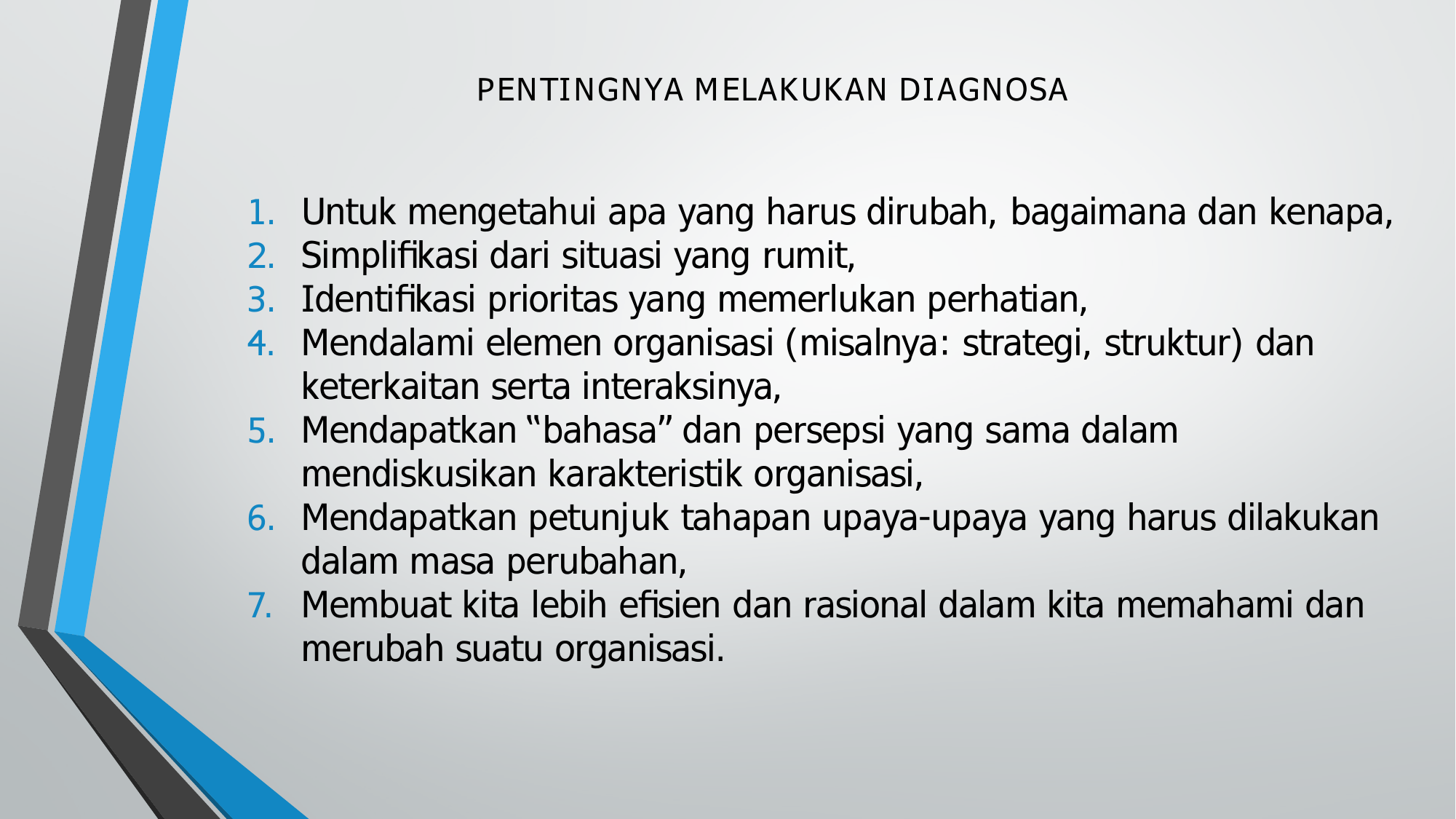

# PENTINGNYA MELAKUKAN DIAGNOSA
Untuk mengetahui apa yang harus dirubah, bagaimana dan kenapa,
Simplifikasi dari situasi yang rumit,
Identifikasi prioritas yang memerlukan perhatian,
Mendalami elemen organisasi (misalnya: strategi, struktur) dan keterkaitan serta interaksinya,
Mendapatkan “bahasa” dan persepsi yang sama dalam mendiskusikan karakteristik organisasi,
Mendapatkan petunjuk tahapan upaya-upaya yang harus dilakukan dalam masa perubahan,
Membuat kita lebih efisien dan rasional dalam kita memahami dan merubah suatu organisasi.